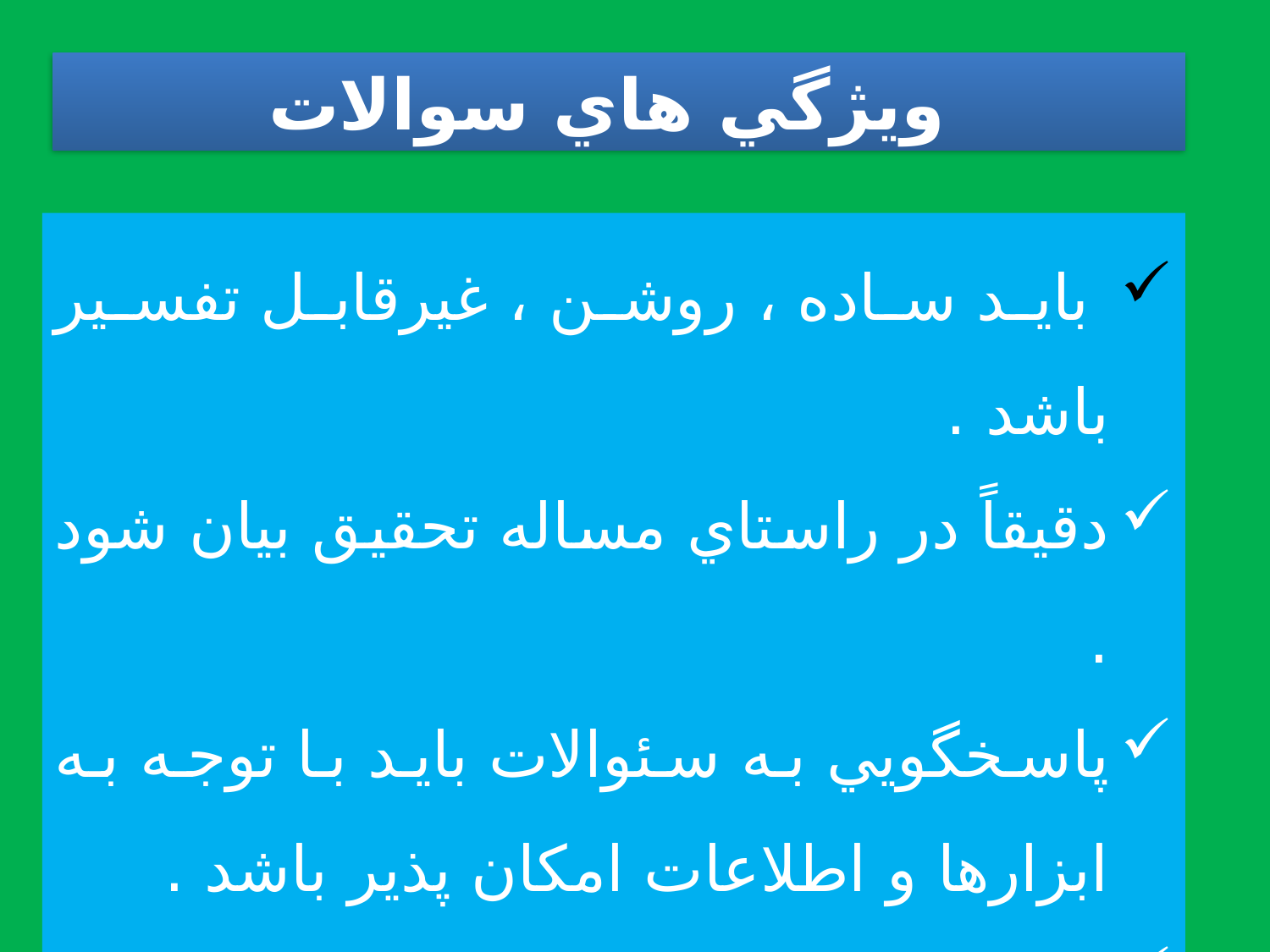

ويژگي هاي سوالات
 بايد ساده ، روشن ، غيرقابل تفسير باشد .
دقيقاً در راستاي مساله تحقيق بيان شود .
پاسخگويي به سئوالات بايد با توجه به ابزارها و اطلاعات امكان پذير باشد .
دامنه سوالات بايد محدود باشد .
بايد به صورت استفهامي بيان شود .